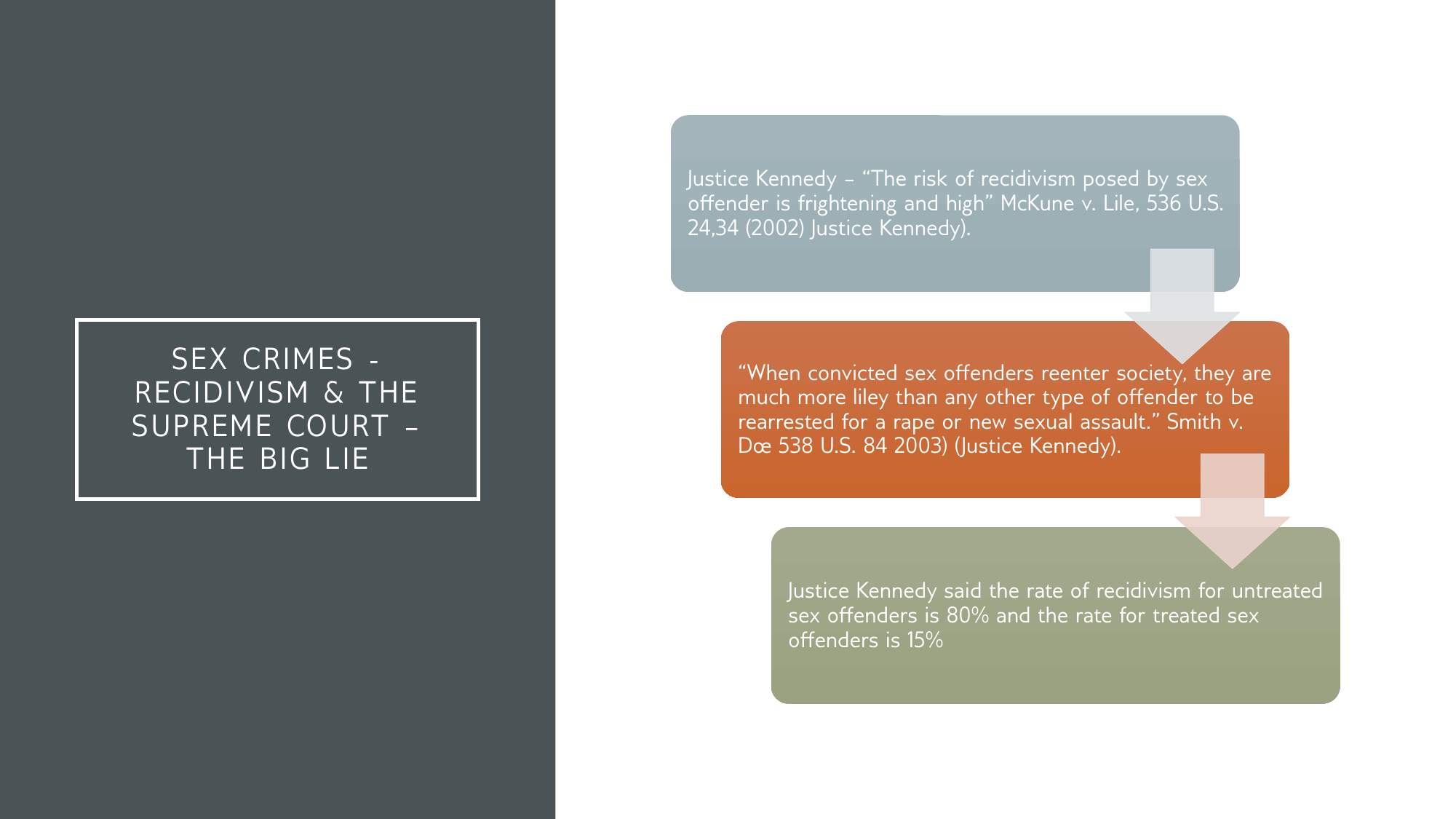

Justice Kennedy – “The risk of recidivism posed by sex offender is frightening and high” McKune v. Lile, 536 U.S. 24,34 (2002) Justice Kennedy).
“When convicted sex offenders reenter society, they are much more liley than any other type of offender to be rearrested for a rape or new sexual assault.” Smith v. Doe 538 U.S. 84 2003) (Justice Kennedy).
Justice Kennedy said the rate of recidivism for untreated sex offenders is 80% and the rate for treated sex offenders is 15%

# Sex Crimes - Recidivism & the Supreme Court – The Big Lie